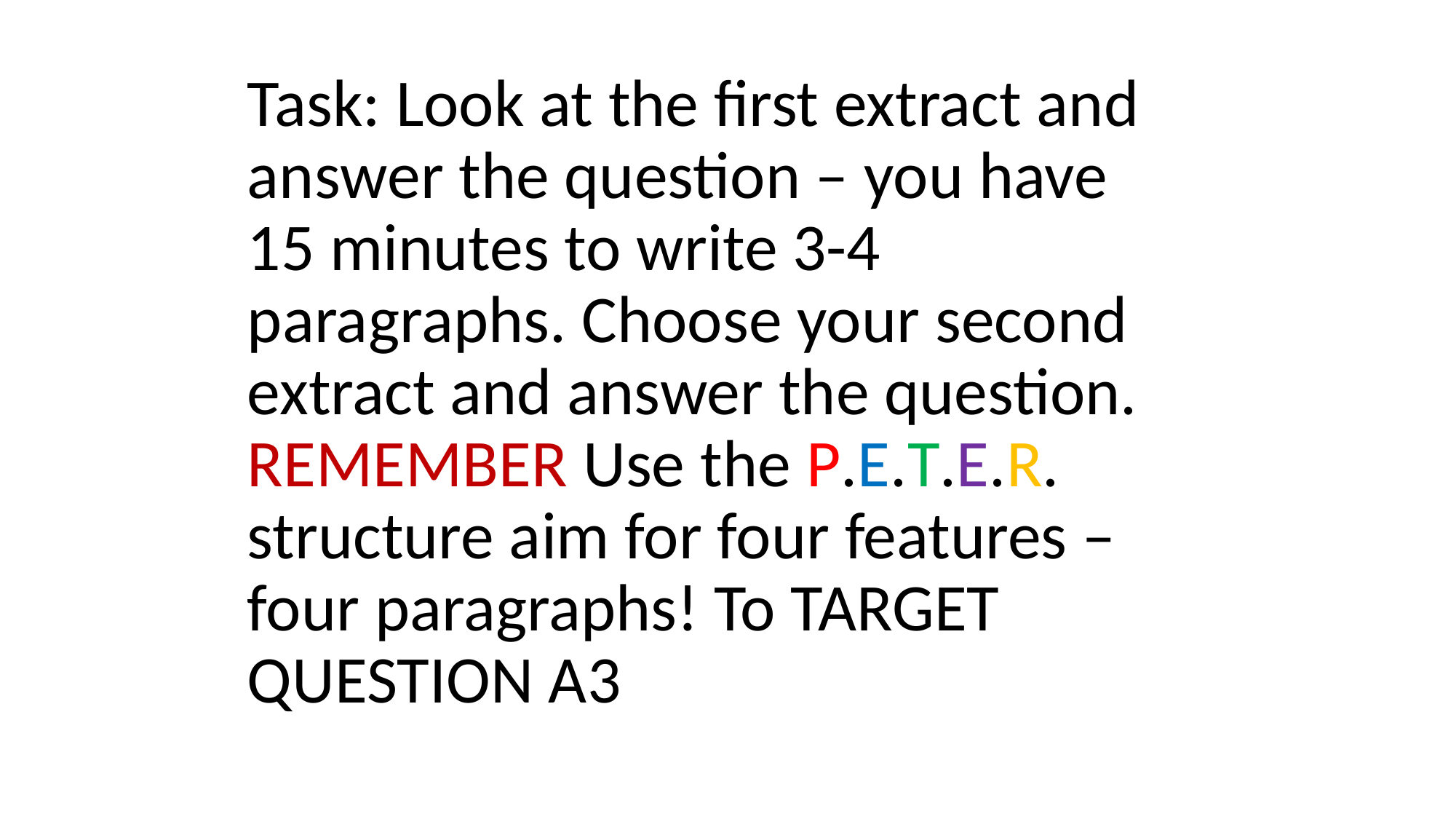

# Task: Look at the first extract and answer the question – you have 15 minutes to write 3-4 paragraphs. Choose your second extract and answer the question. REMEMBER Use the P.E.T.E.R. structure aim for four features – four paragraphs! To TARGET QUESTION A3